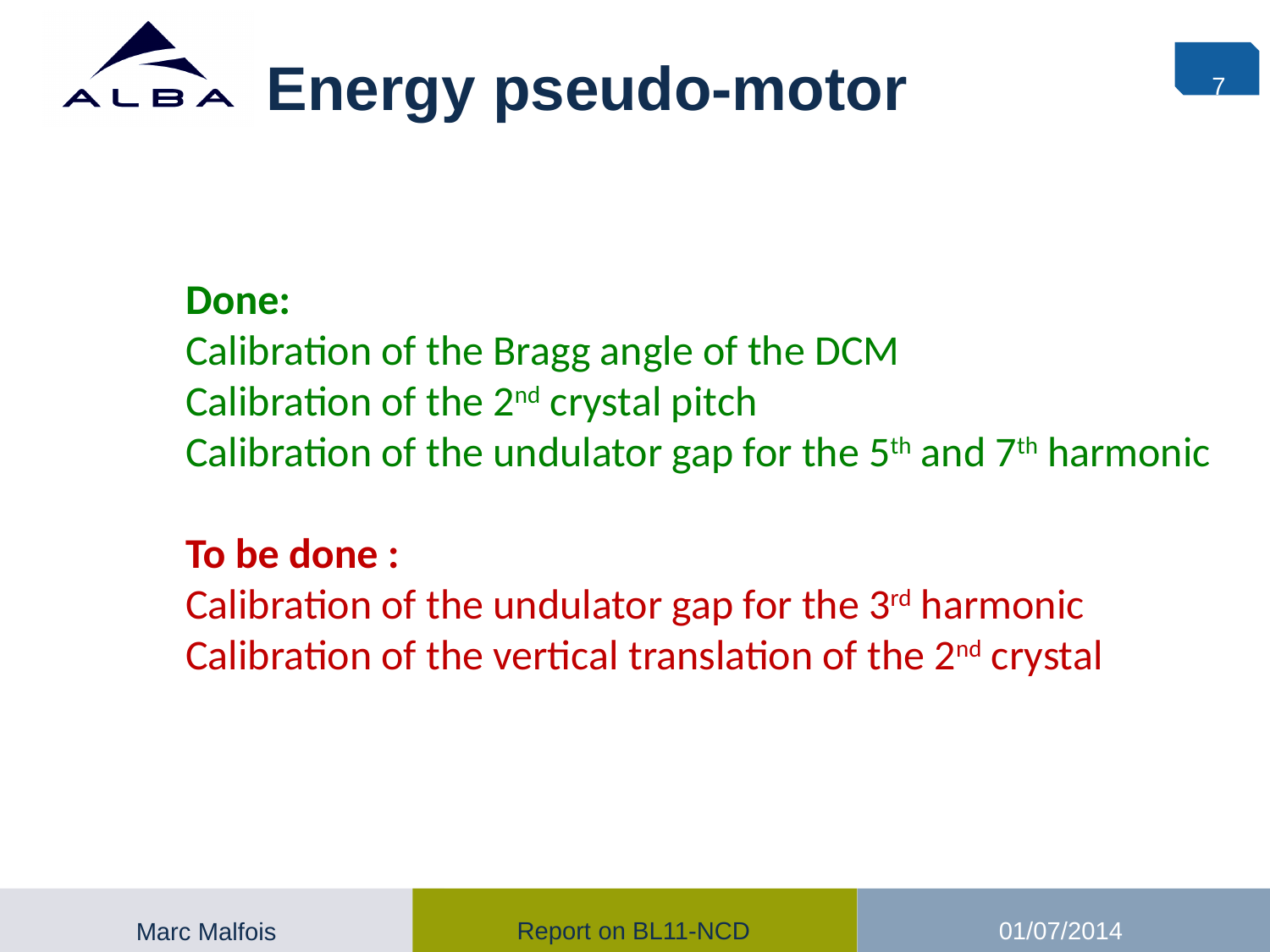

# Energy pseudo-motor
7
Done:
Calibration of the Bragg angle of the DCM
Calibration of the 2nd crystal pitch
Calibration of the undulator gap for the 5th and 7th harmonic

To be done :
Calibration of the undulator gap for the 3rd harmonic
Calibration of the vertical translation of the 2nd crystal